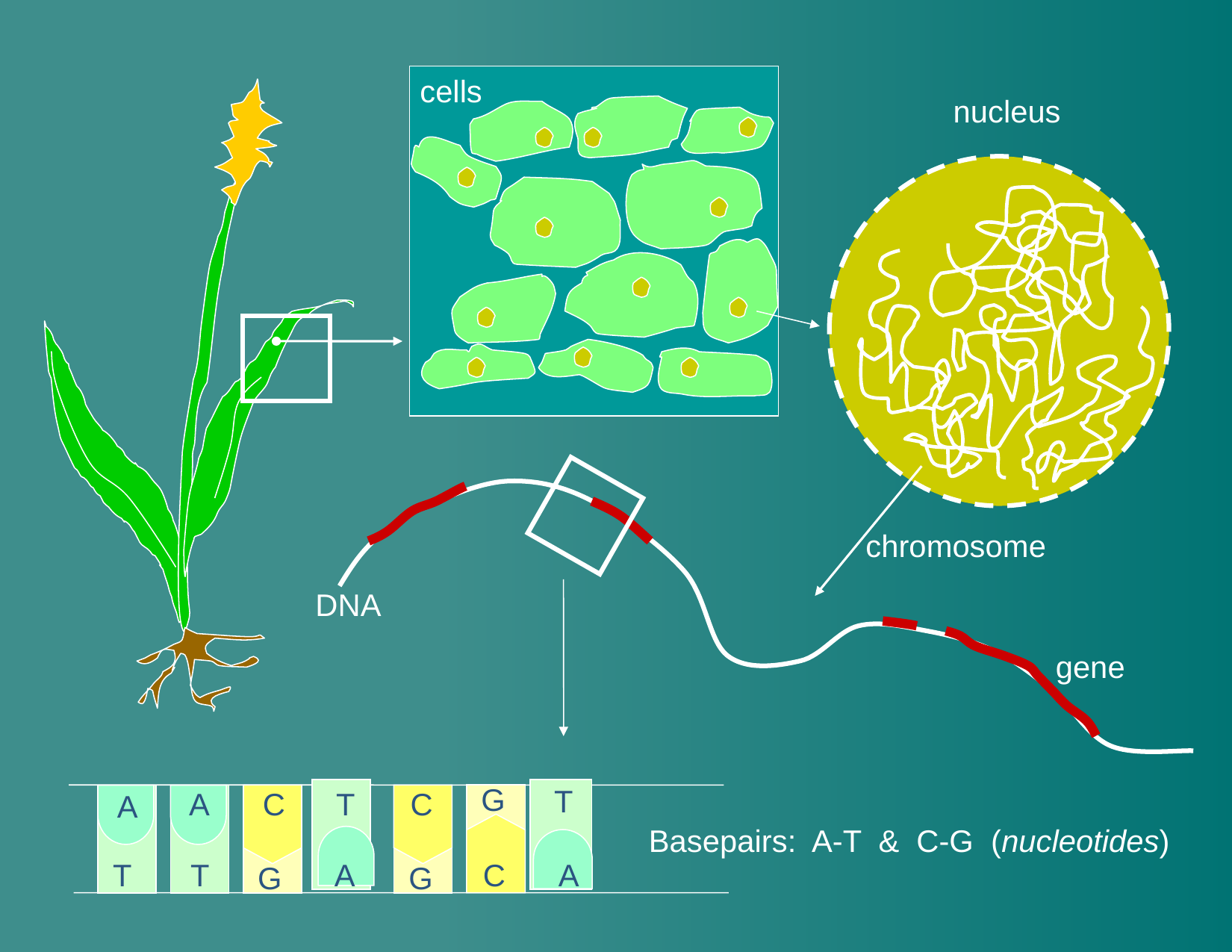

cells

nucleus

chromosome
DNA

gene

G
T

A

C

T

C

A
T
T
A
C
A
G
G

Basepairs:  A-T  &  C-G  (nucleotides)